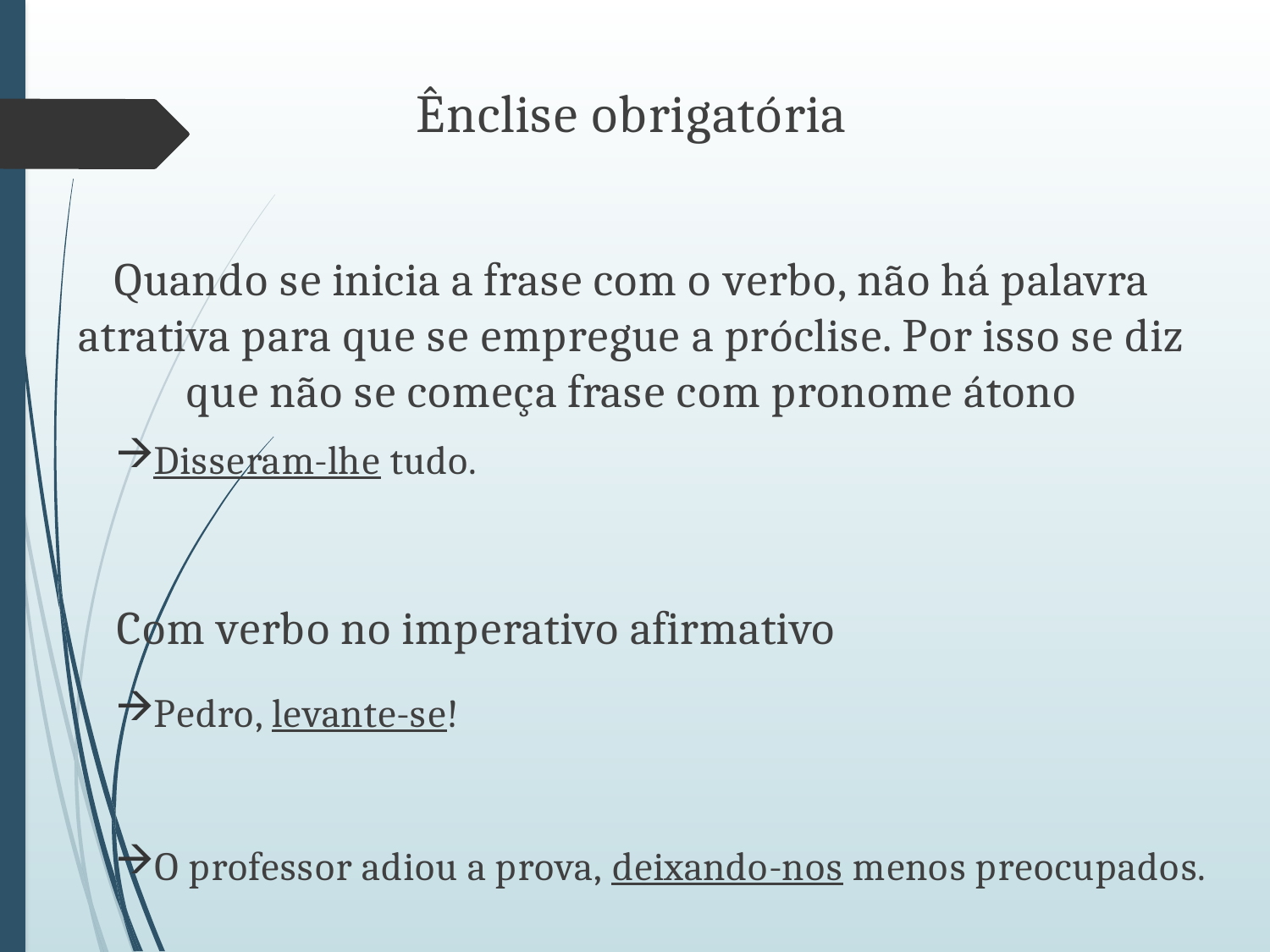

Ênclise obrigatória

Quando se inicia a frase com o verbo, não há palavra atrativa para que se empregue a próclise. Por isso se diz que não se começa frase com pronome átono
Disseram-lhe tudo.

Com verbo no imperativo afirmativo
Pedro, levante-se!

O professor adiou a prova, deixando-nos menos preocupados.